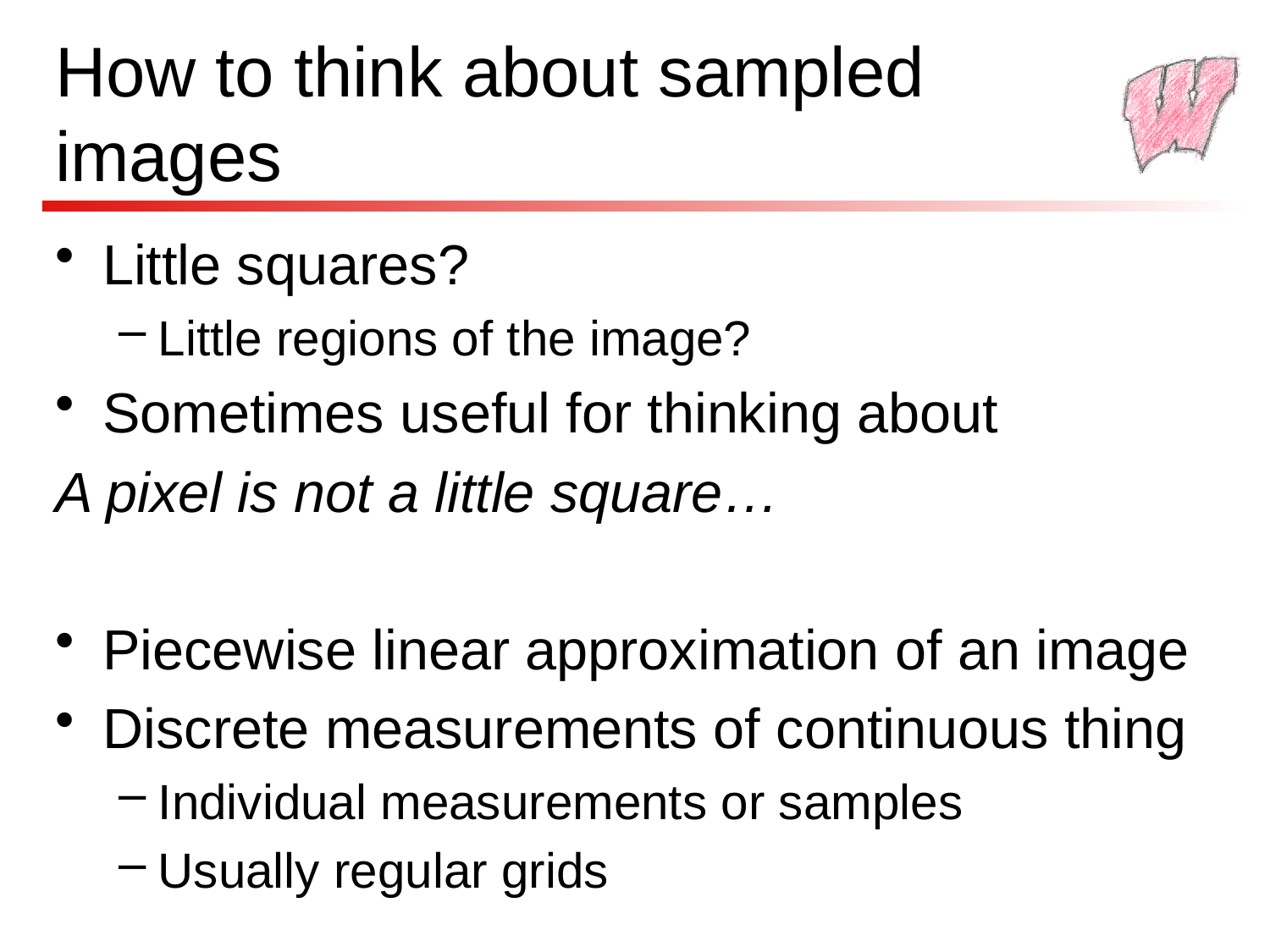

# How to think about sampled images
Little squares?
Little regions of the image?
Sometimes useful for thinking about
A pixel is not a little square…

Piecewise linear approximation of an image
Discrete measurements of continuous thing
Individual measurements or samples
Usually regular grids